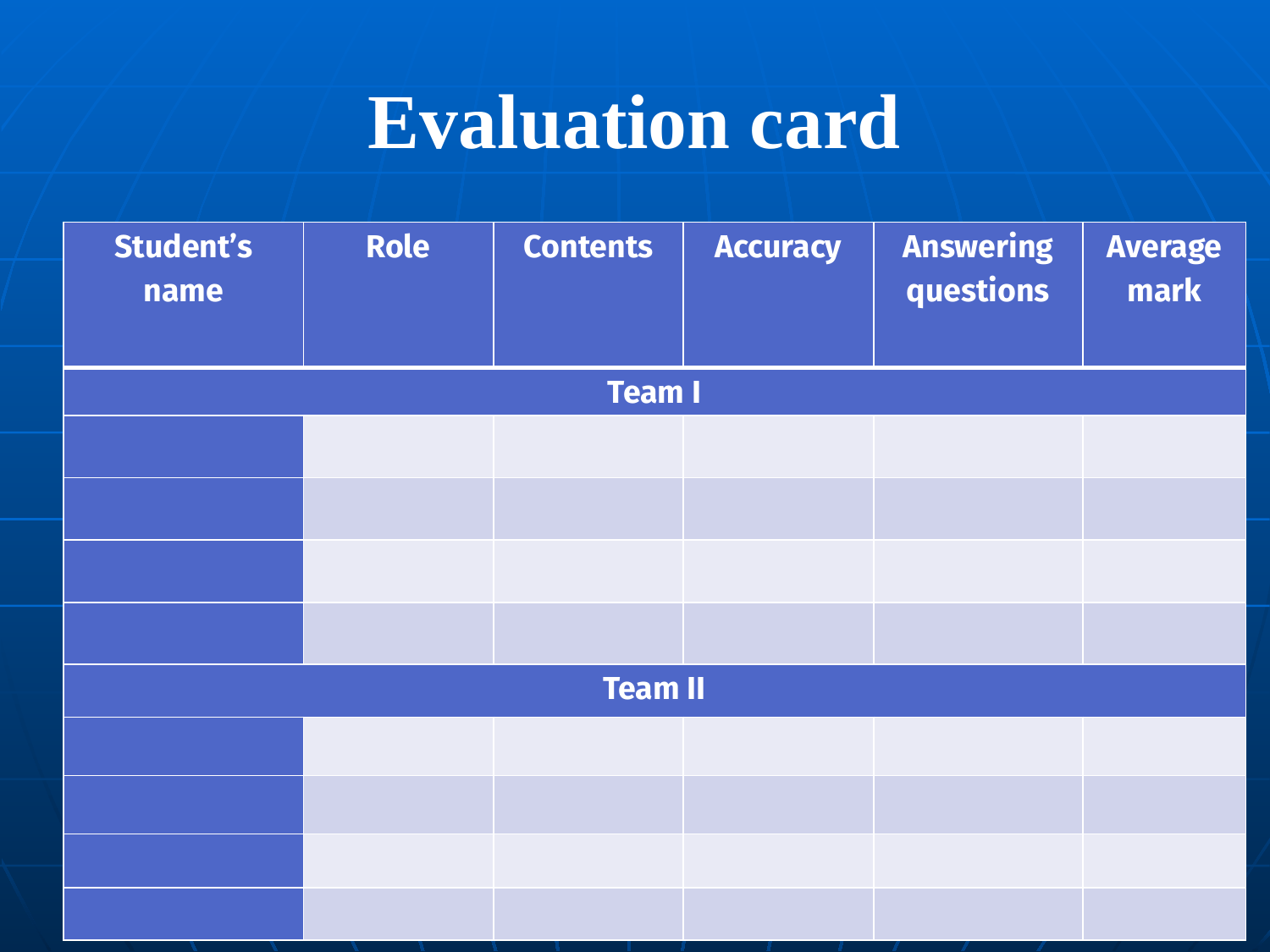

# Evaluation card
| Student’s name | Role | Contents | Accuracy | Answering questions | Average mark |
| --- | --- | --- | --- | --- | --- |
| Team I |  |  |  |  |  |
|  |  |  |  |  |  |
|  |  |  |  |  |  |
|  |  |  |  |  |  |
|  |  |  |  |  |  |
| Team II |  |  |  |  |  |
|  |  |  |  |  |  |
|  |  |  |  |  |  |
|  |  |  |  |  |  |
|  |  |  |  |  |  |